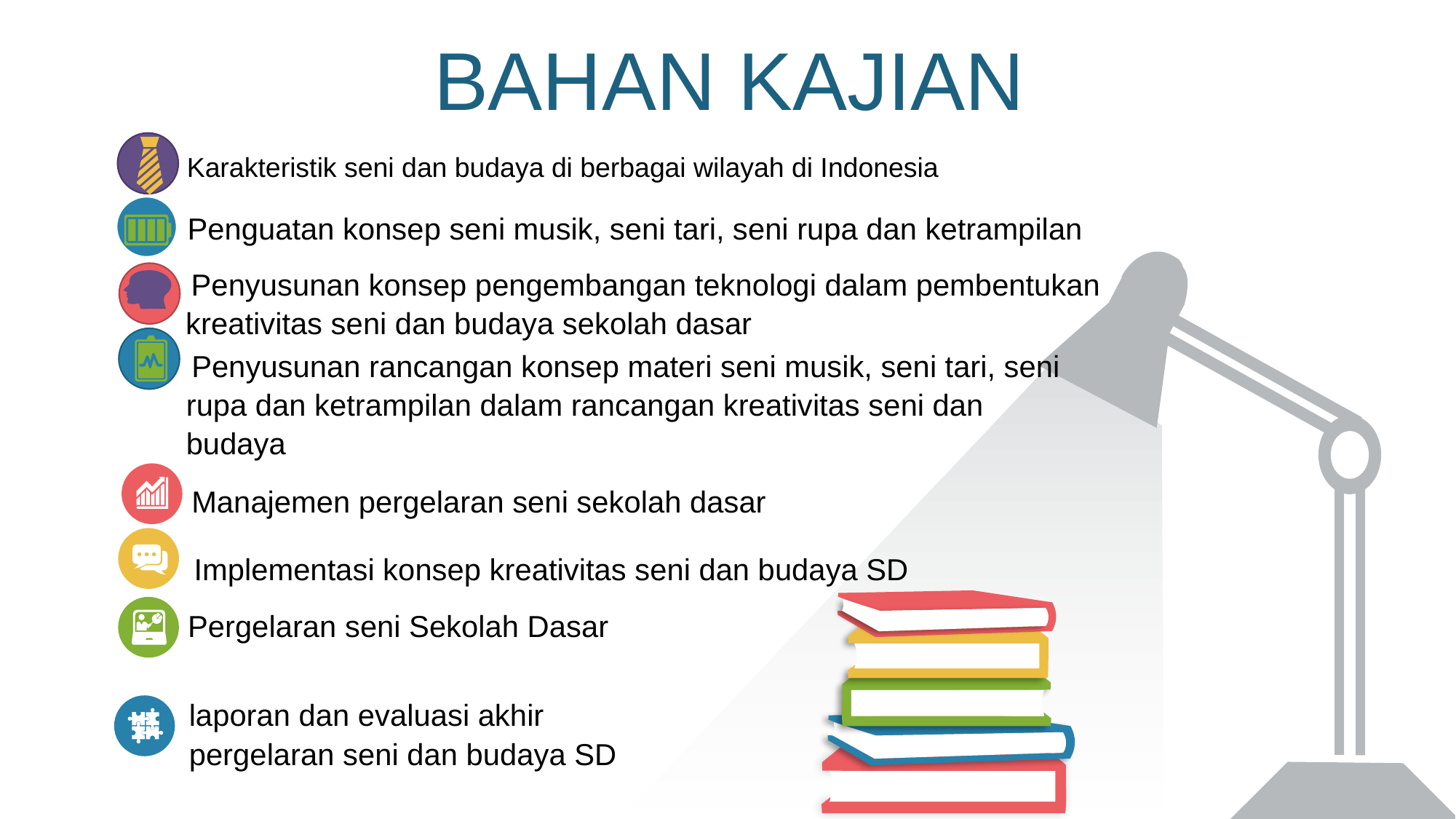

BAHAN KAJIAN

Karakteristik seni dan budaya di berbagai wilayah di Indonesia

 Penguatan konsep seni musik, seni tari, seni rupa dan ketrampilan

 Penyusunan konsep pengembangan teknologi dalam pembentukan kreativitas seni dan budaya sekolah dasar

 Penyusunan rancangan konsep materi seni musik, seni tari, seni rupa dan ketrampilan dalam rancangan kreativitas seni dan budaya

 Manajemen pergelaran seni sekolah dasar

Implementasi konsep kreativitas seni dan budaya SD

Pergelaran seni Sekolah Dasar

laporan dan evaluasi akhir pergelaran seni dan budaya SD